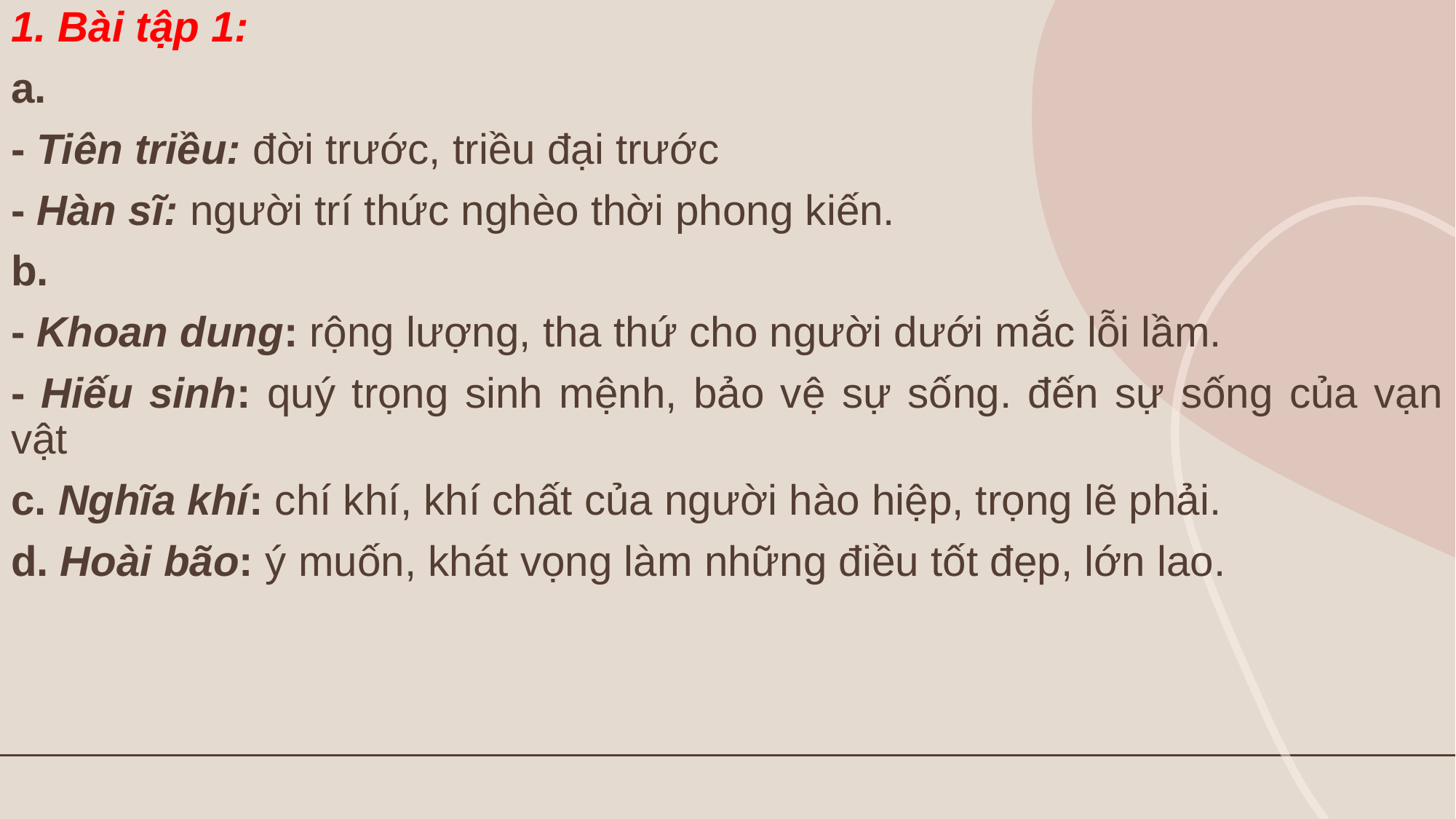

1. Bài tập 1:
a.
- Tiên triều: đời trước, triều đại trước
- Hàn sĩ: người trí thức nghèo thời phong kiến.
b.
- Khoan dung: rộng lượng, tha thứ cho người dưới mắc lỗi lầm.
- Hiếu sinh: quý trọng sinh mệnh, bảo vệ sự sống. đến sự sống của vạn vật
c. Nghĩa khí: chí khí, khí chất của người hào hiệp, trọng lẽ phải.
d. Hoài bão: ý muốn, khát vọng làm những điều tốt đẹp, lớn lao.